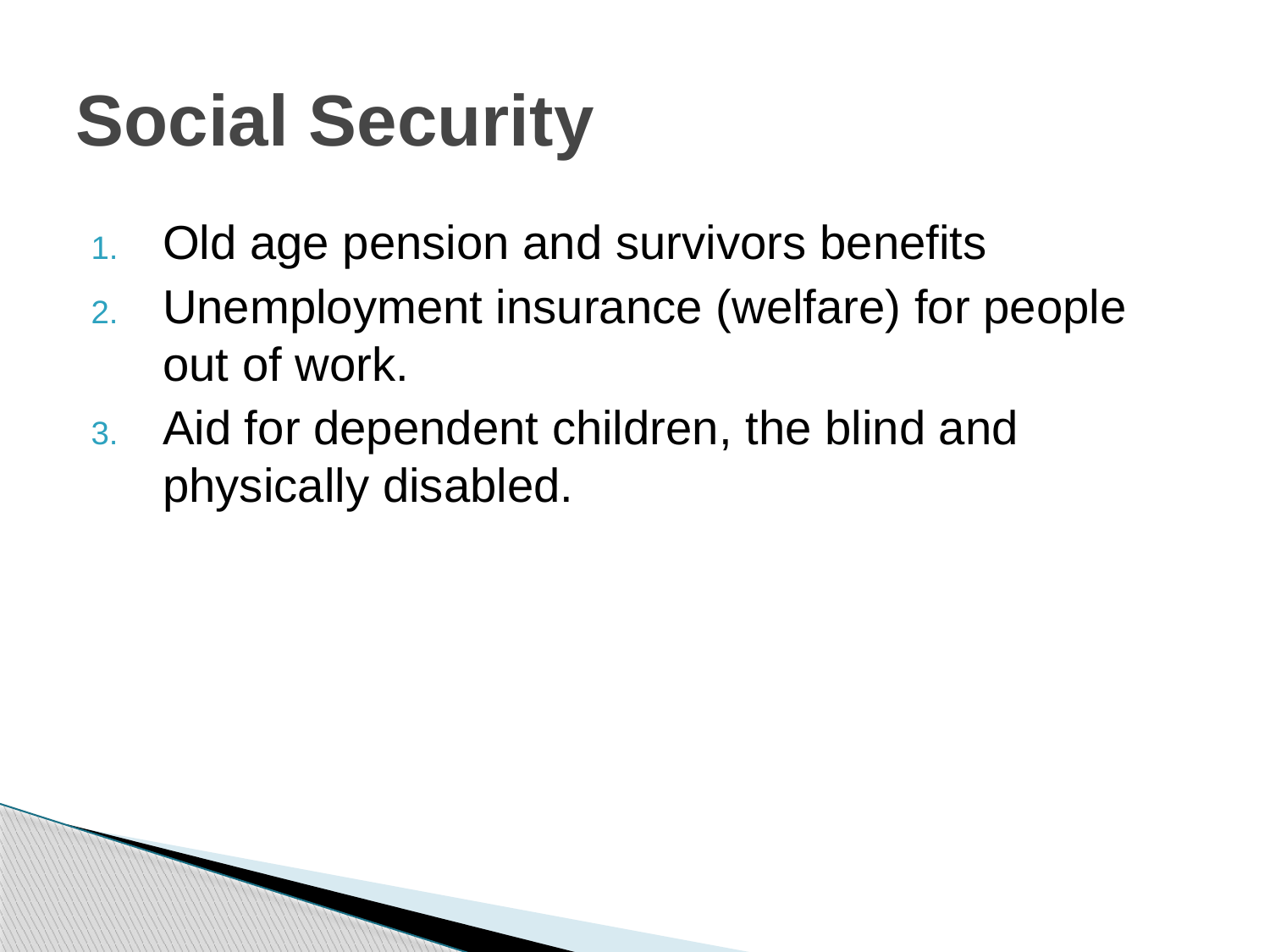

# Social Security
Old age pension and survivors benefits
Unemployment insurance (welfare) for people out of work.
Aid for dependent children, the blind and physically disabled.